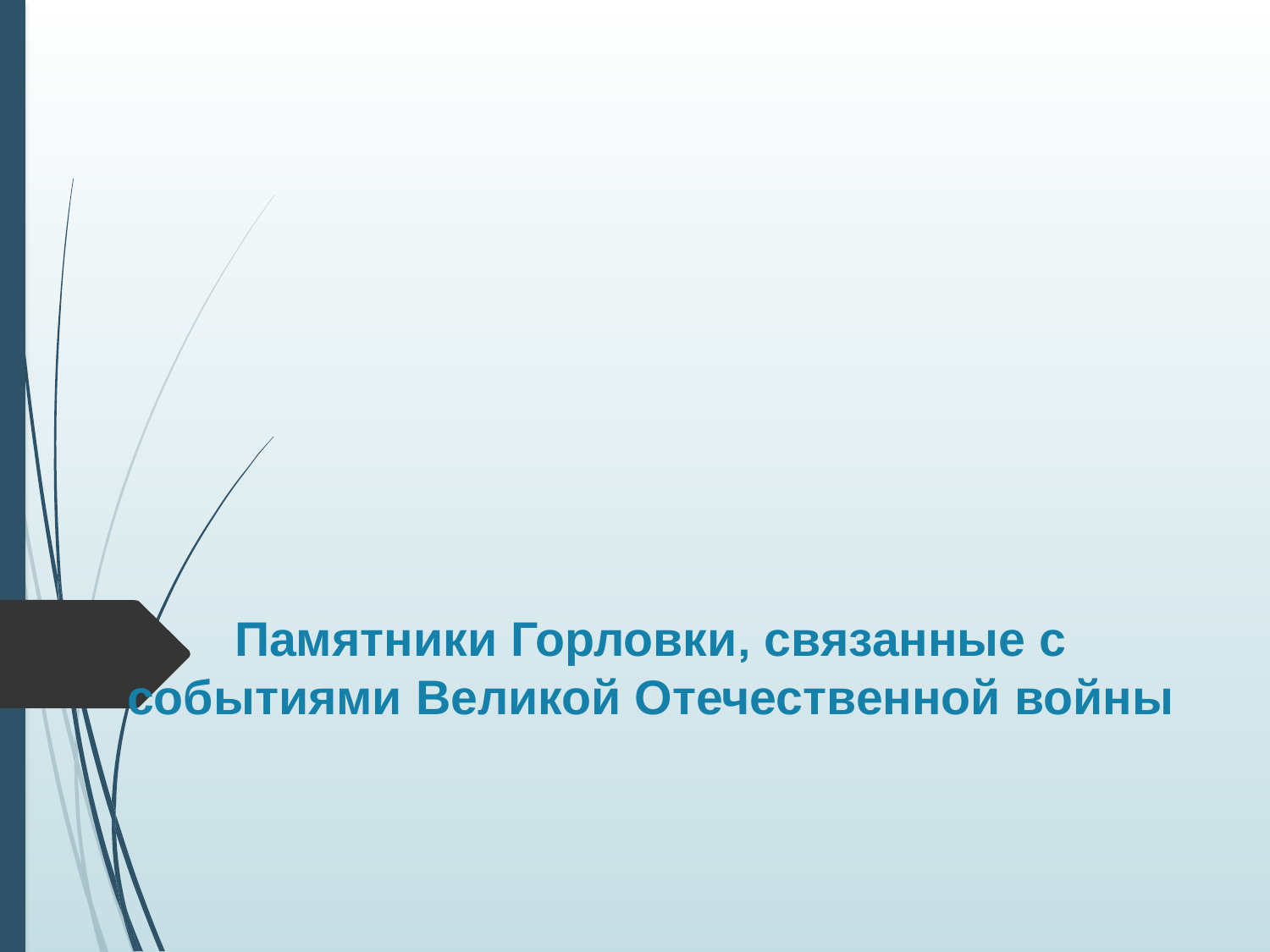

# Памятники Горловки, связанные с событиями Великой Отечественной войны